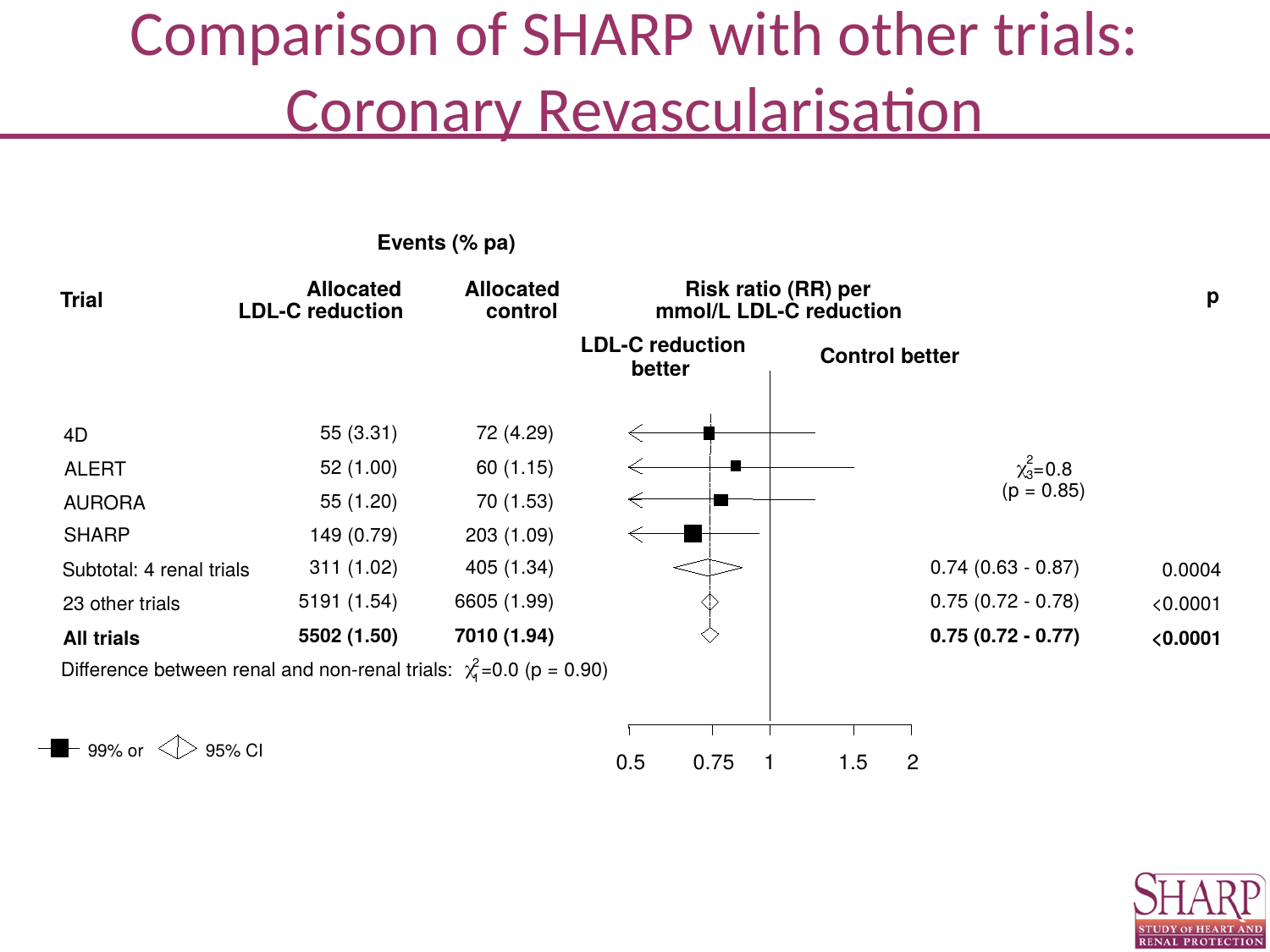

# Comparison of SHARP with other trials: Coronary Revascularisation
Events (% pa)
Allocated
Allocated
Risk ratio (RR) per
p
Trial
LDL-C reduction
control
mmol/L LDL-C reduction
LDL-C reduction
Control better
better

55 (3.31)
72 (4.29)
4D

2
52 (1.00)
60 (1.15)
χ
ALERT
=
0.8

3
(p = 0.85)
55 (1.20)
70 (1.53)
AURORA

SHARP
149 (0.79)
203 (1.09)

311 (1.02)
405 (1.34)
0.74 (0.63 - 0.87)
Subtotal: 4 renal trials
 0.0004

5191 (1.54)
6605 (1.99)
0.75 (0.72 - 0.78)
23 other trials
 <0.0001

5502 (1.50)
7010 (1.94)
0.75 (0.72 - 0.77)
All trials
 <0.0001

χ
2
Difference between renal and non-renal trials:
=
0.0 (p = 0.90)
1

99% or
95% CI

0.5
0.75
1
1.5
2